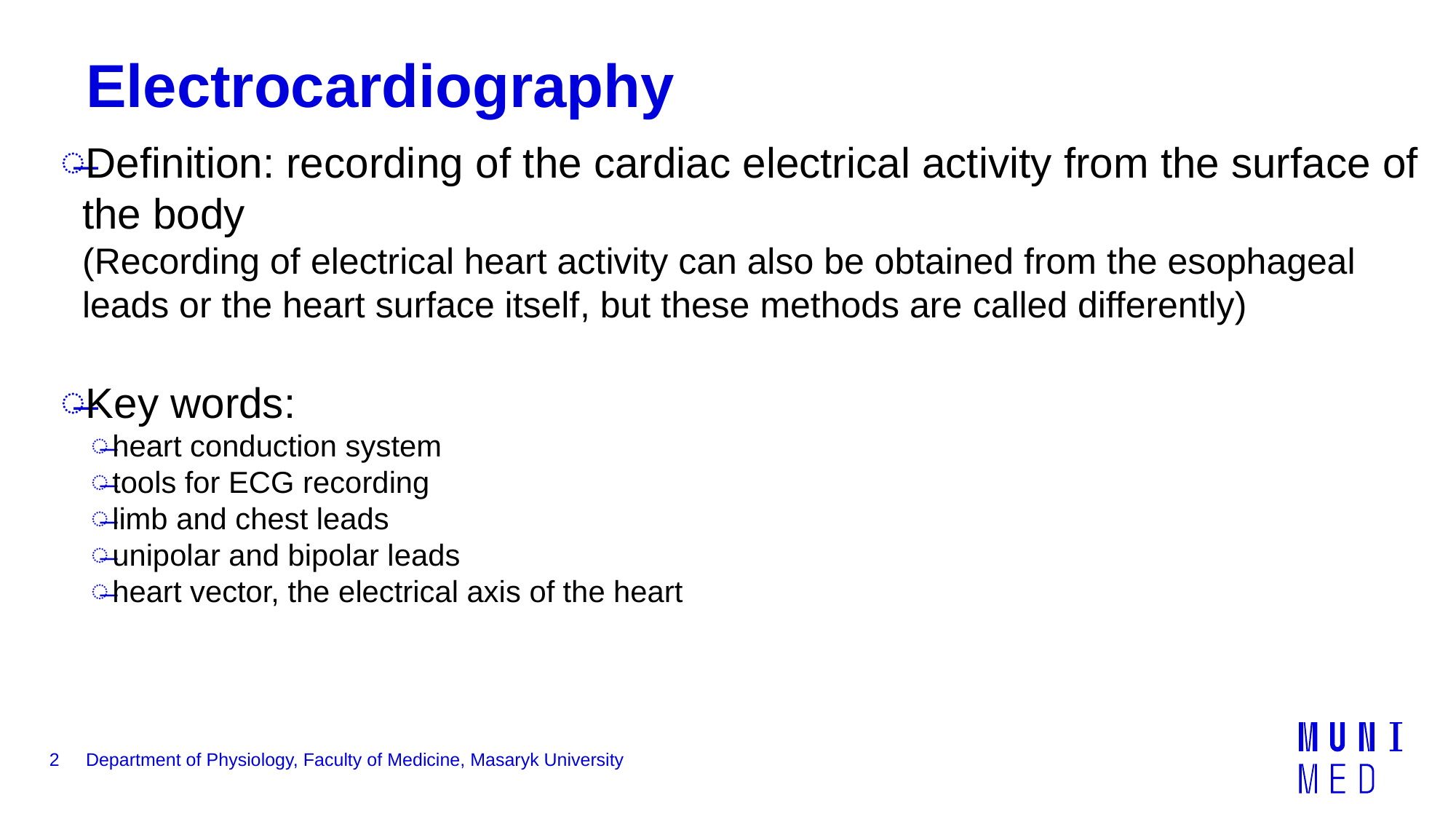

# Electrocardiography
Definition: recording of the cardiac electrical activity from the surface of the body
(Recording of electrical heart activity can also be obtained from the esophageal leads or the heart surface itself, but these methods are called differently)

Key words:
heart conduction system
tools for ECG recording
limb and chest leads
unipolar and bipolar leads
heart vector, the electrical axis of the heart
2
Department of Physiology, Faculty of Medicine, Masaryk University